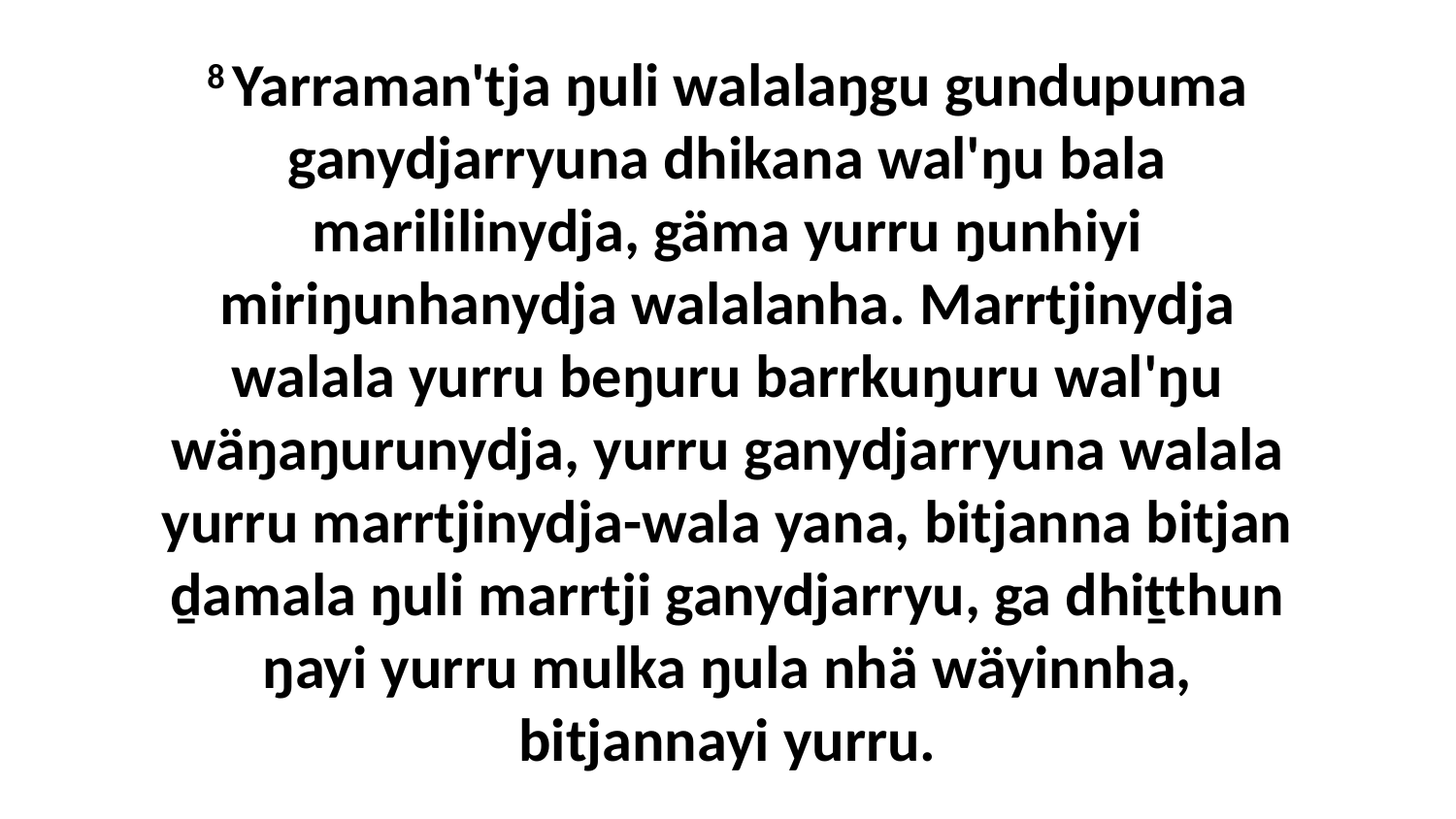

8 Yarraman'tja ŋuli walalaŋgu gundupuma ganydjarryuna dhikana wal'ŋu bala marililinydja, gäma yurru ŋunhiyi miriŋunhanydja walalanha. Marrtjinydja walala yurru beŋuru barrkuŋuru wal'ŋu wäŋaŋurunydja, yurru ganydjarryuna walala yurru marrtjinydja-wala yana, bitjanna bitjan ḏamala ŋuli marrtji ganydjarryu, ga dhiṯthun ŋayi yurru mulka ŋula nhä wäyinnha, bitjannayi yurru.